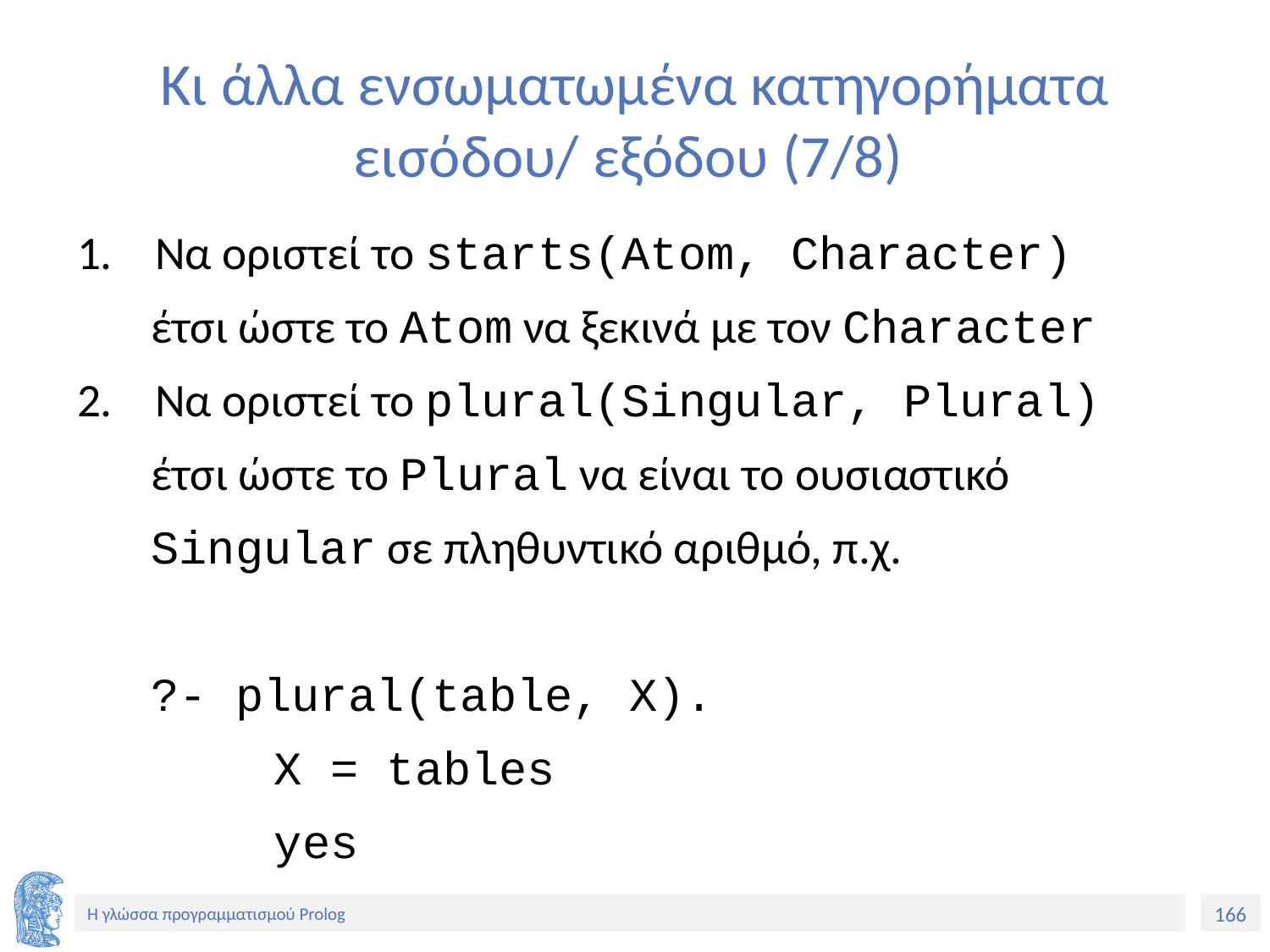

# Κι άλλα ενσωματωμένα κατηγορήματα εισόδου/ εξόδου (7/8)
1.    Να οριστεί το starts(Atom, Character)
       έτσι ώστε το Atom να ξεκινά με τον Character
2.    Να οριστεί το plural(Singular, Plural)
       έτσι ώστε το Plural να είναι το ουσιαστικό
       Singular σε πληθυντικό αριθμό, π.χ.

       ?- plural(table, X).
       X = tables
       yes